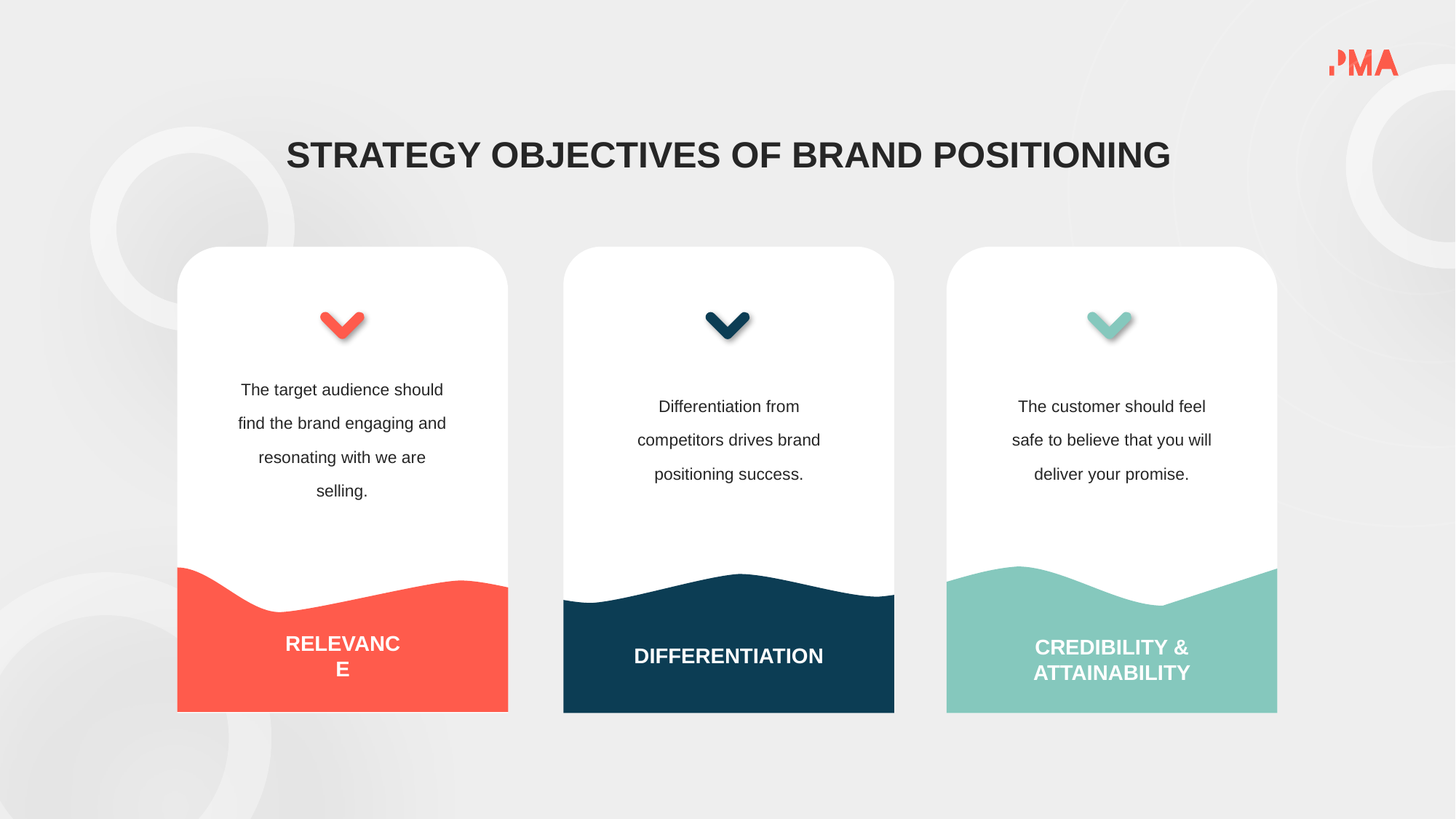

STRATEGY OBJECTIVES OF BRAND POSITIONING

The target audience should find the brand engaging and resonating with we are selling.
Differentiation from competitors drives brand positioning success.
The customer should feel safe to believe that you will deliver your promise.

CREDIBILITY & ATTAINABILITY
RELEVANCE
DIFFERENTIATION